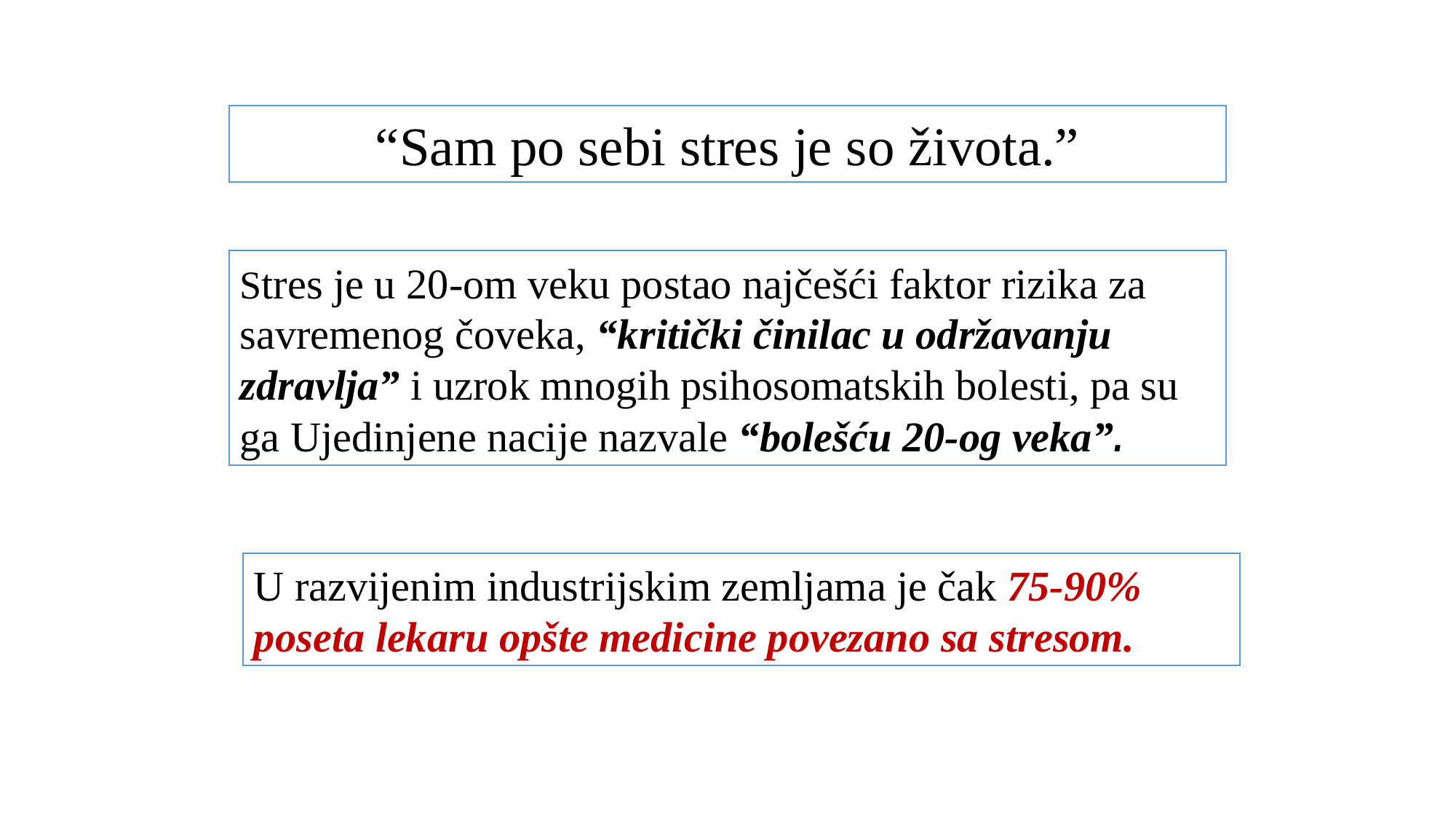

“Sam po sebi stres je so života.”
Stres je u 20-om veku postao najčešći faktor rizika za savremenog čoveka, “kritički činilac u održavanju zdravlja” i uzrok mnogih psihosomatskih bolesti, pa su ga Ujedinjene nacije nazvale “bolešću 20-og veka”.
U razvijenim industrijskim zemljama je čak 75-90% poseta lekaru opšte medicine povezano sa stresom.